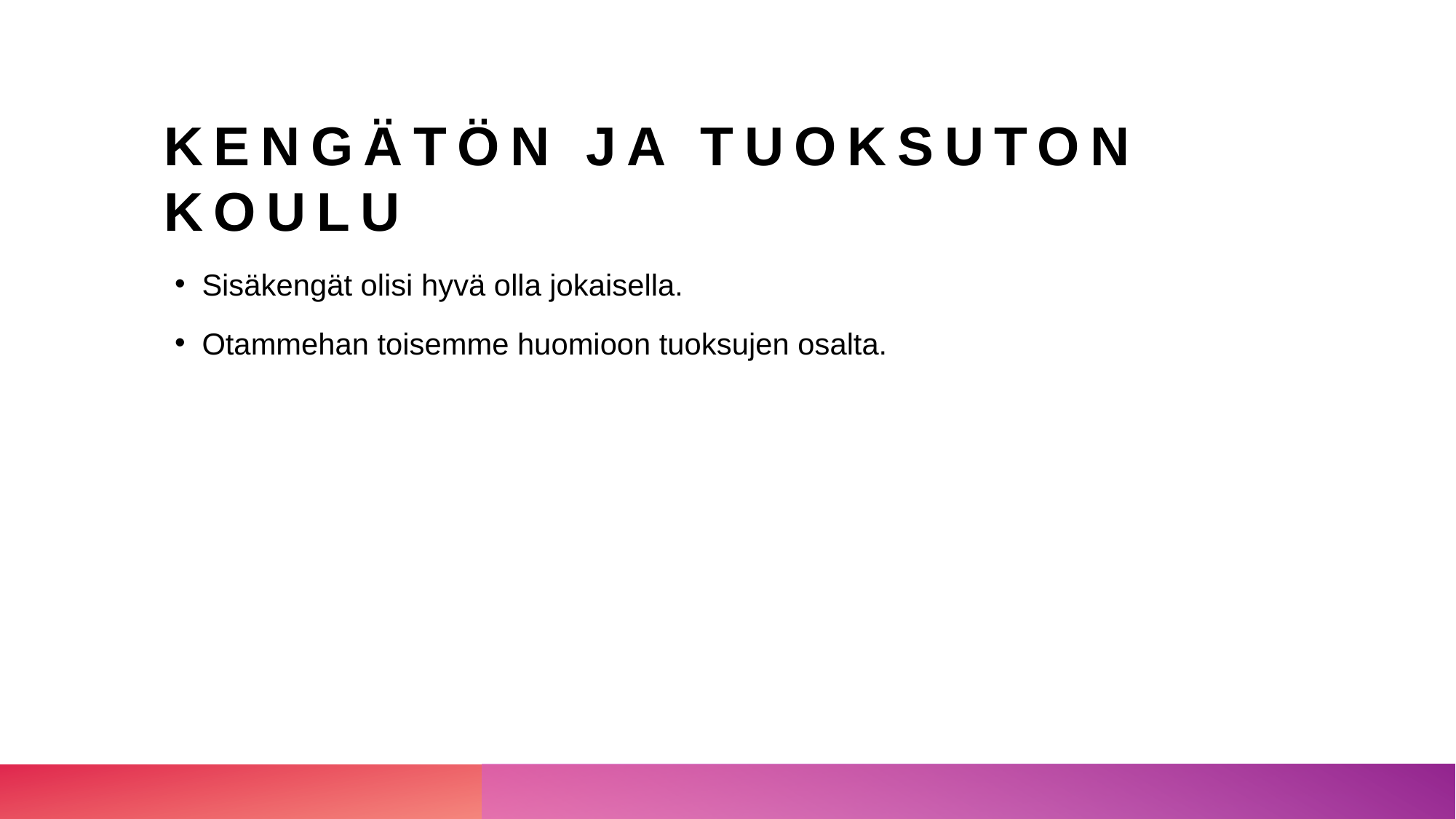

# Kengätön ja tuoksuton koulu
Sisäkengät olisi hyvä olla jokaisella.
Otammehan toisemme huomioon tuoksujen osalta.